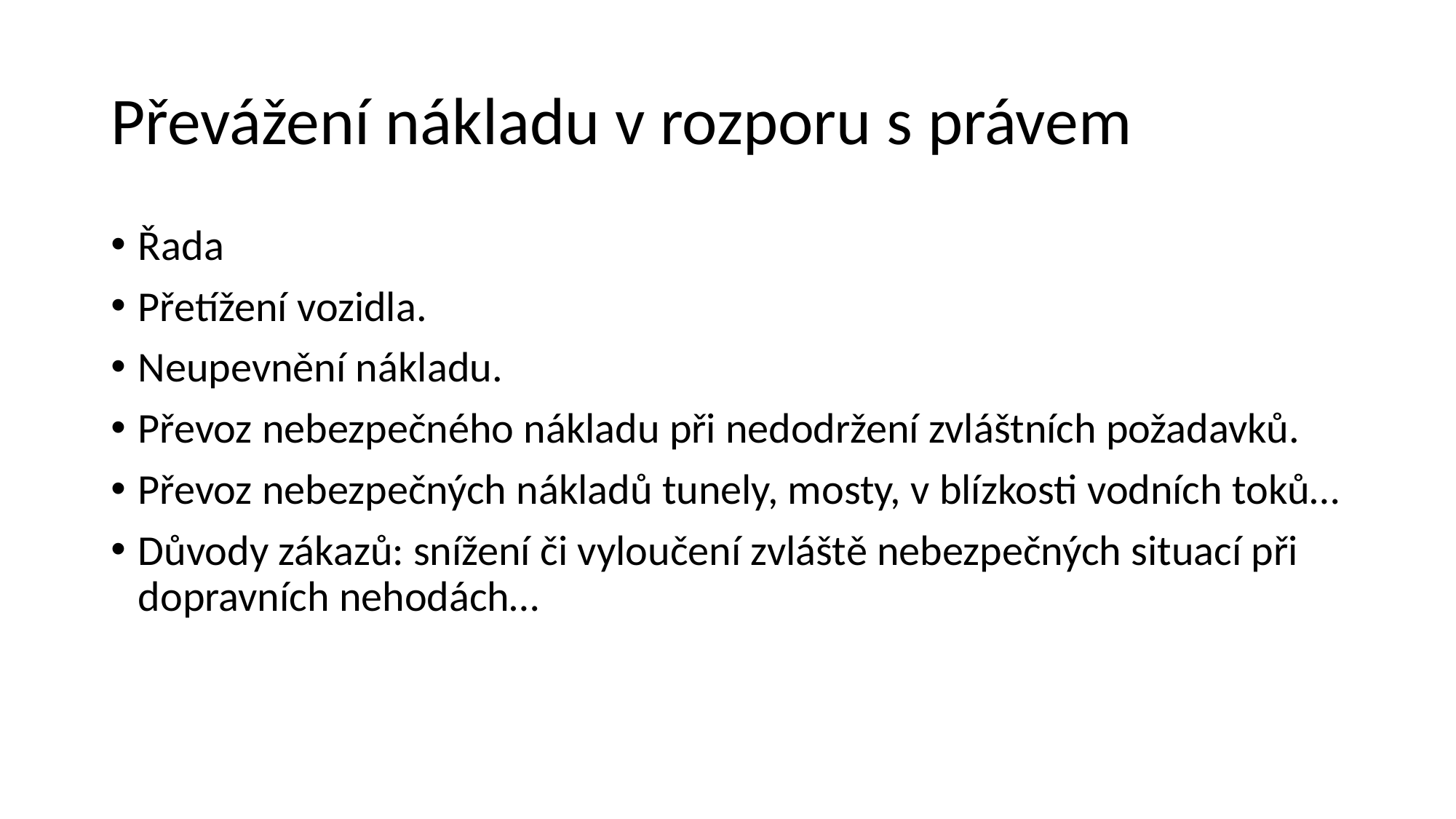

# Převážení nákladu v rozporu s právem
Řada
Přetížení vozidla.
Neupevnění nákladu.
Převoz nebezpečného nákladu při nedodržení zvláštních požadavků.
Převoz nebezpečných nákladů tunely, mosty, v blízkosti vodních toků…
Důvody zákazů: snížení či vyloučení zvláště nebezpečných situací při dopravních nehodách…